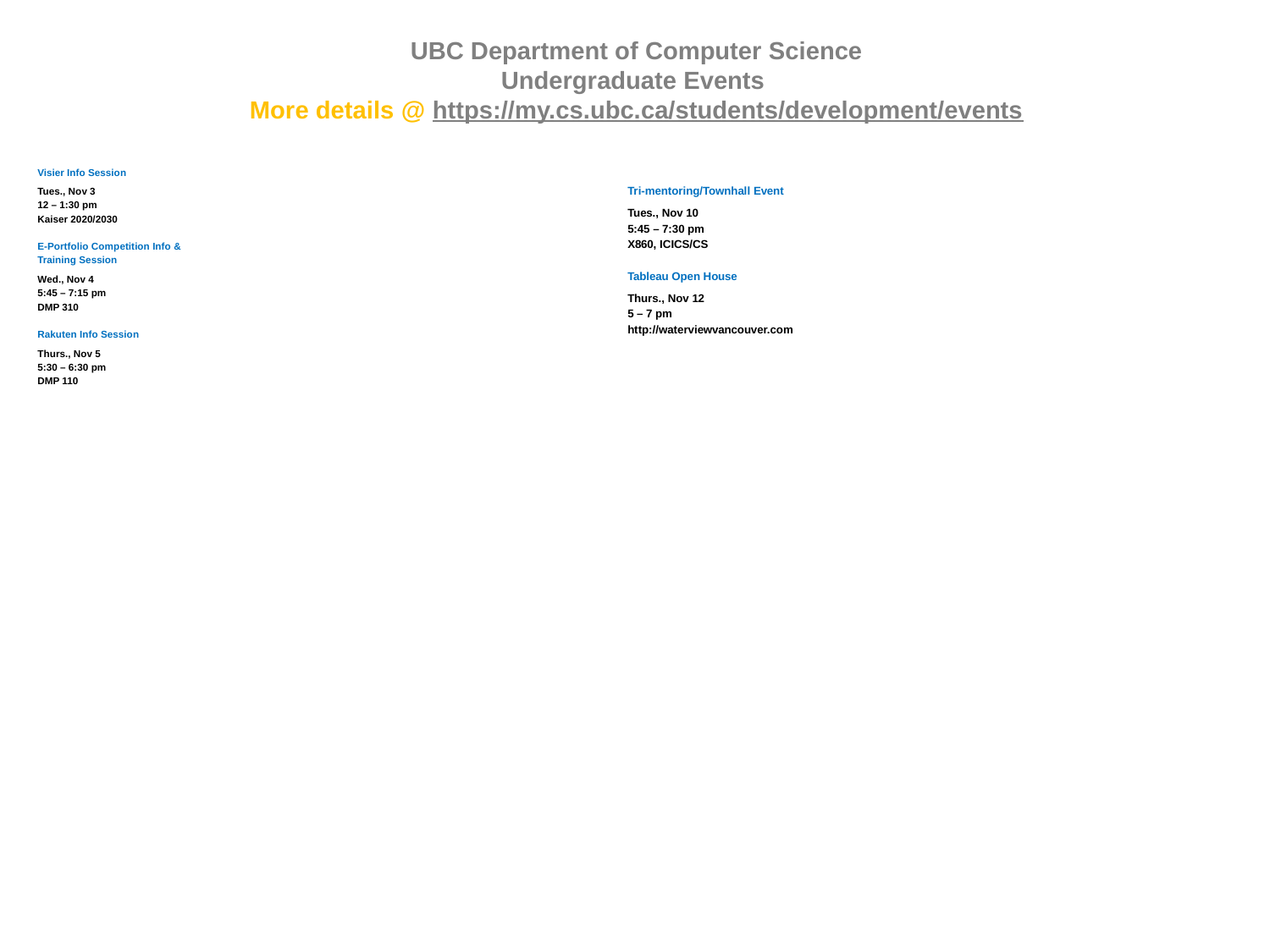

# UBC Department of Computer Science Undergraduate Events More details @ https://my.cs.ubc.ca/students/development/events

Visier Info Session

Tues., Nov 3
12 – 1:30 pm
Kaiser 2020/2030

E-Portfolio Competition Info &
Training Session

Wed., Nov 4
5:45 – 7:15 pm
DMP 310

Rakuten Info Session

Thurs., Nov 5
5:30 – 6:30 pm
DMP 110

Tri-mentoring/Townhall Event

Tues., Nov 10
5:45 – 7:30 pm
X860, ICICS/CS

Tableau Open House

Thurs., Nov 12
5 – 7 pm
http://waterviewvancouver.com